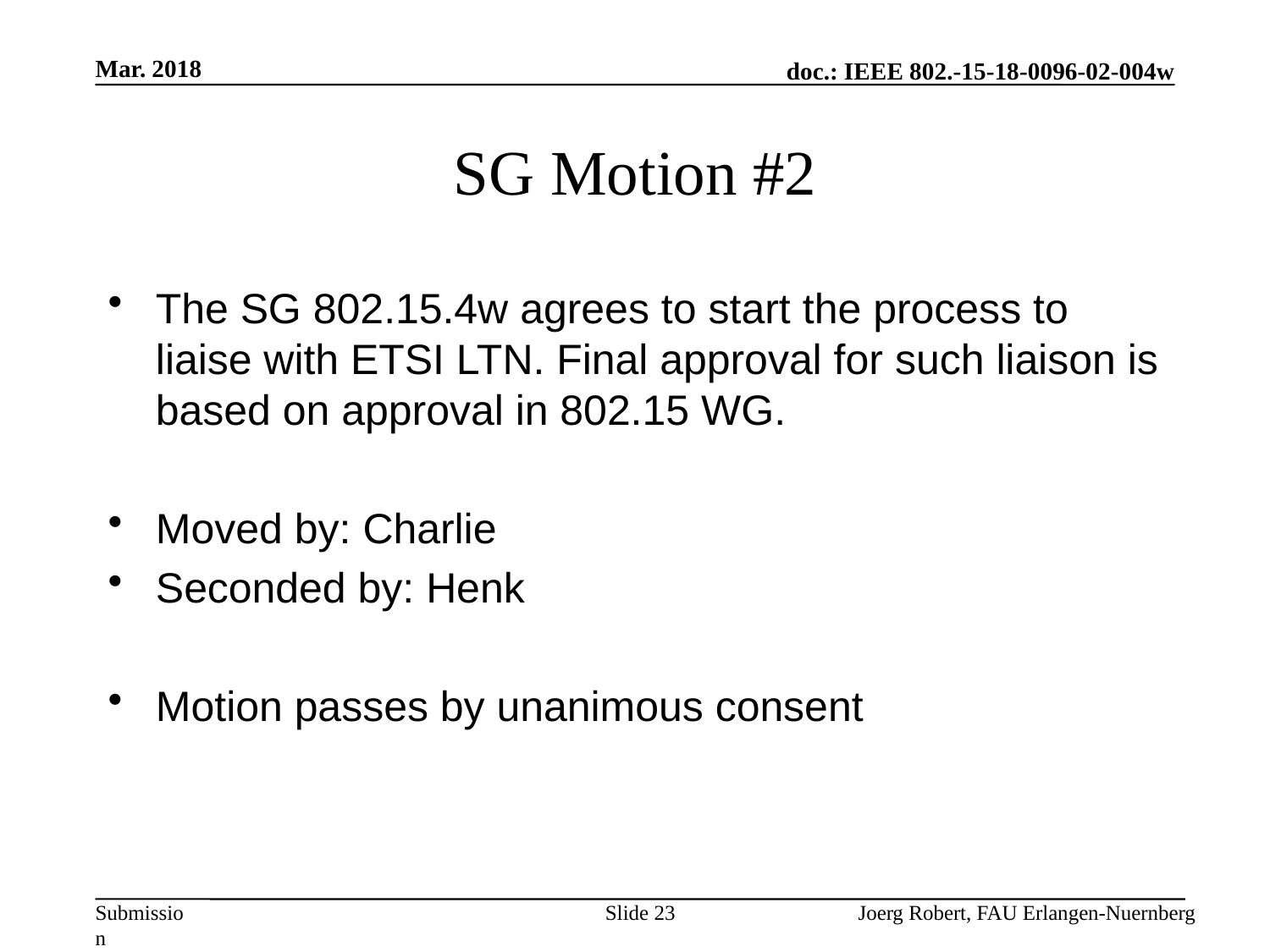

Mar. 2018
# SG Motion #2
The SG 802.15.4w agrees to start the process to liaise with ETSI LTN. Final approval for such liaison is based on approval in 802.15 WG.

Moved by: Charlie
Seconded by: Henk

Motion passes by unanimous consent

Slide 23
Joerg Robert, FAU Erlangen-Nuernberg